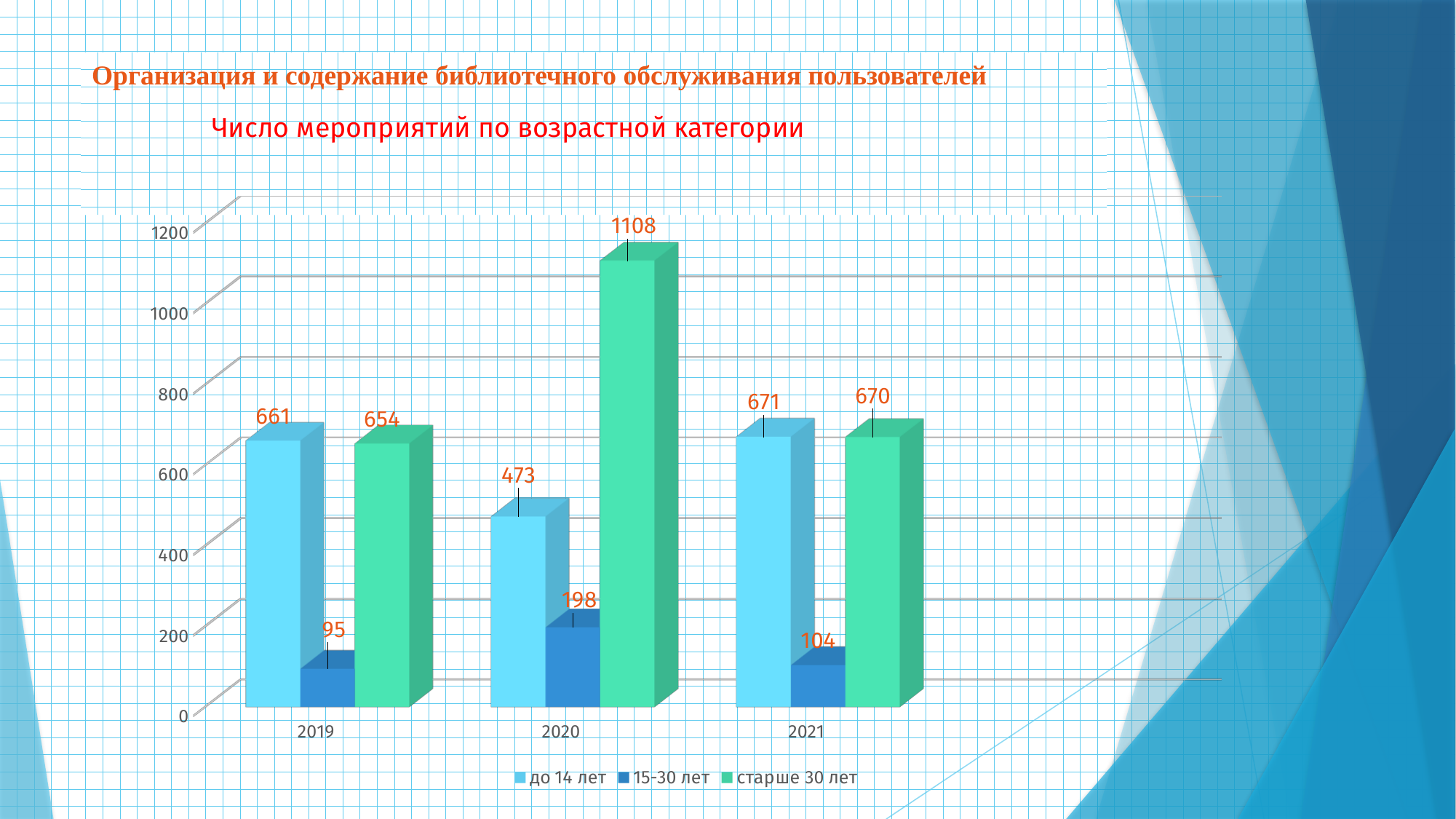

# Организация и содержание библиотечного обслуживания пользователей Число мероприятий по возрастной категории

[unsupported chart]